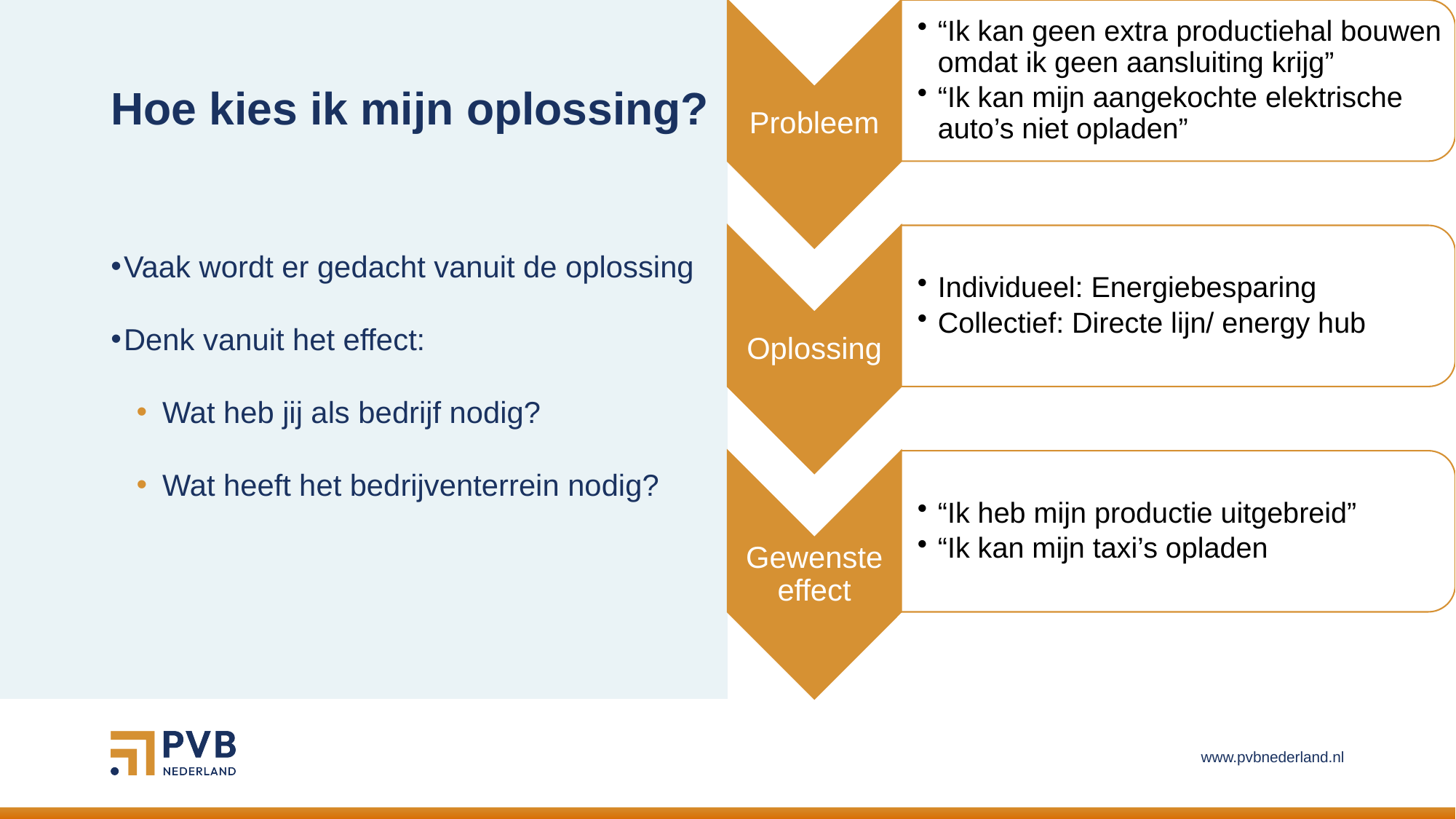

Probleem
“Ik kan geen extra productiehal bouwen omdat ik geen aansluiting krijg”
“Ik kan mijn aangekochte elektrische auto’s niet opladen”
Oplossing
Individueel: Energiebesparing
Collectief: Directe lijn/ energy hub
Gewenste effect
“Ik heb mijn productie uitgebreid”
“Ik kan mijn taxi’s opladen
# Hoe kies ik mijn oplossing?
Vaak wordt er gedacht vanuit de oplossing
Denk vanuit het effect:
Wat heb jij als bedrijf nodig?
Wat heeft het bedrijventerrein nodig?
www.pvbnederland.nl